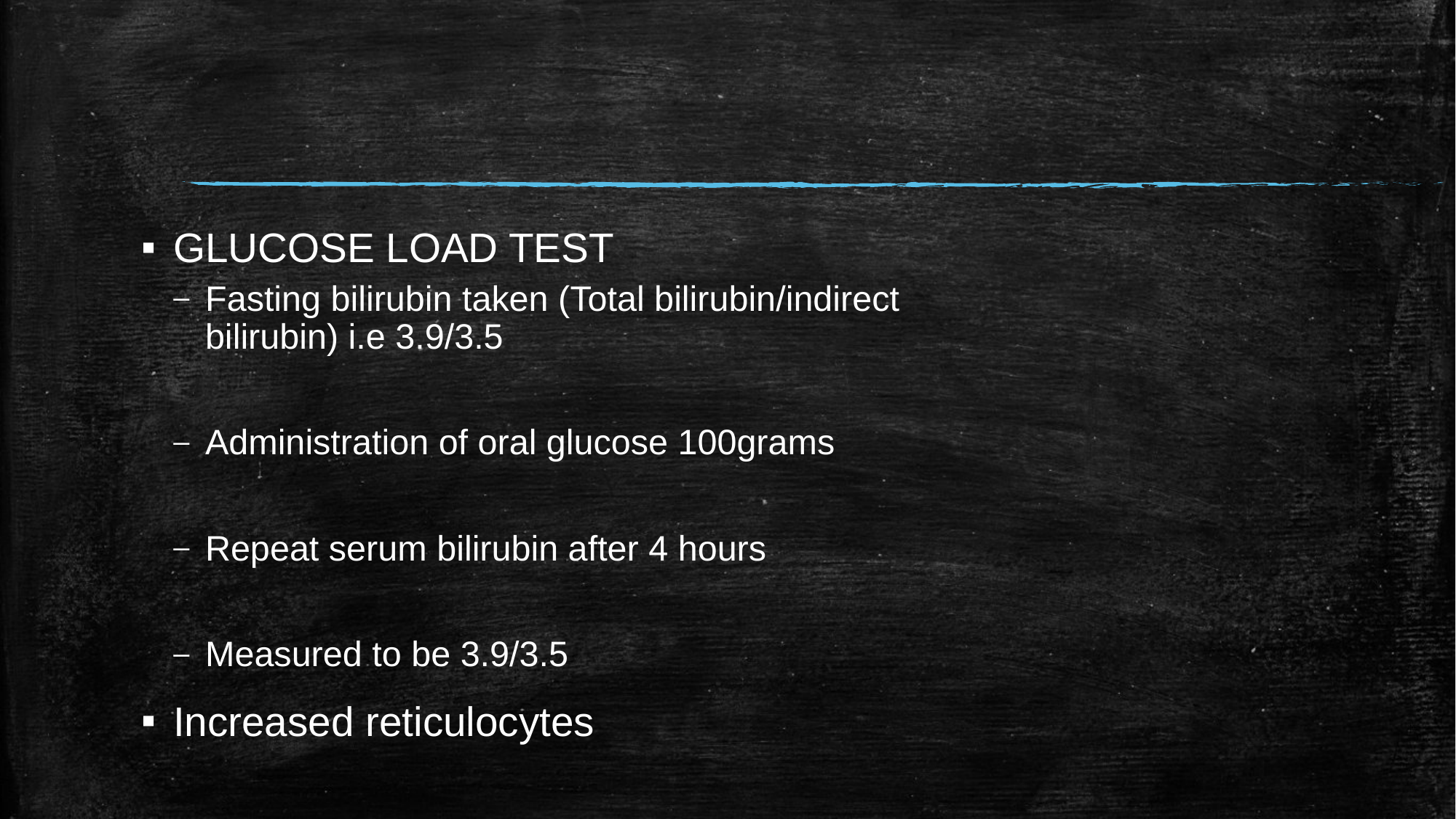

#
GLUCOSE LOAD TEST
Fasting bilirubin taken (Total bilirubin/indirect bilirubin) i.e 3.9/3.5

Administration of oral glucose 100grams

Repeat serum bilirubin after 4 hours

Measured to be 3.9/3.5
Increased reticulocytes